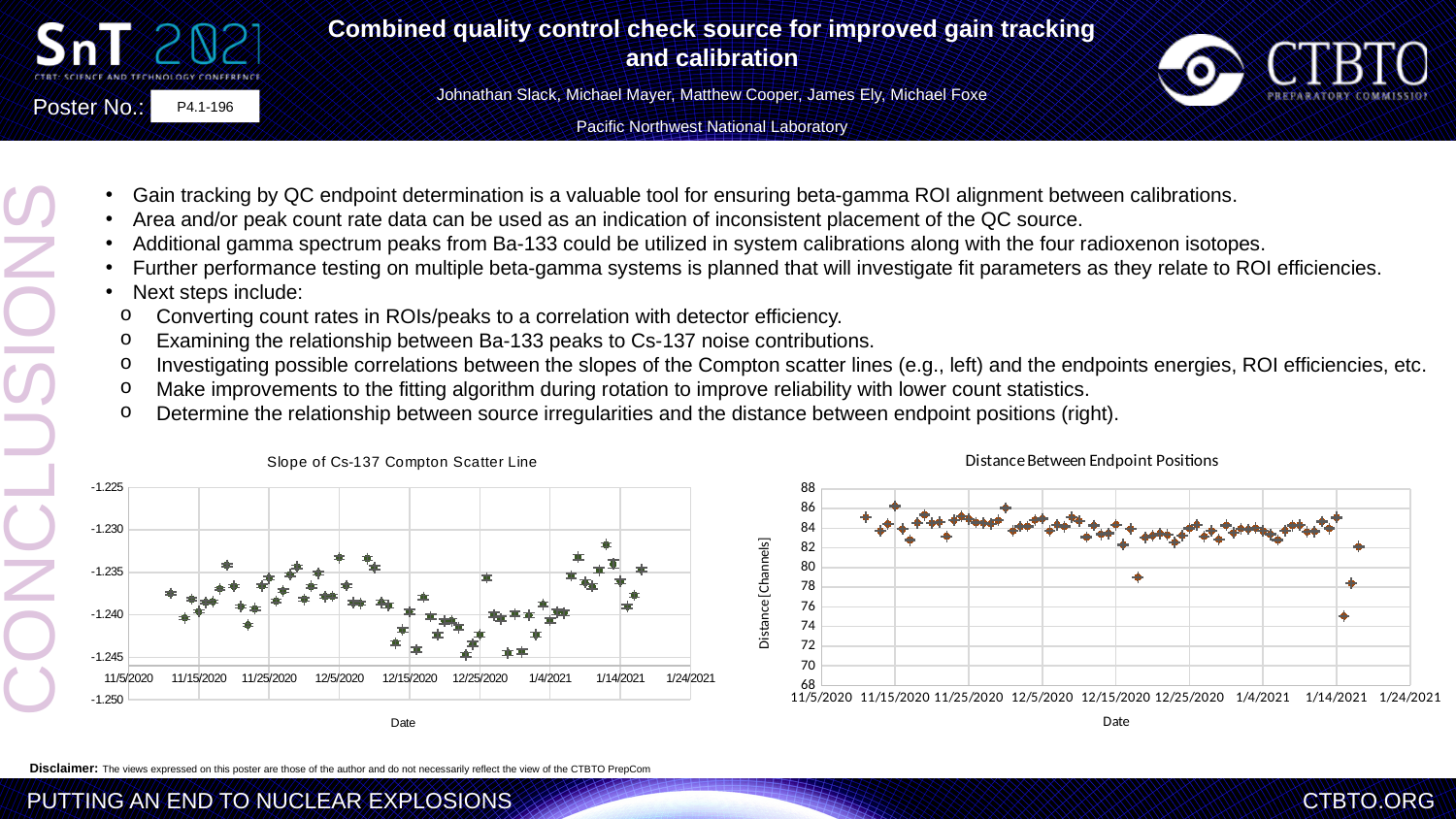

Combined quality control check source for improved gain tracking and calibration
Johnathan Slack, Michael Mayer, Matthew Cooper, James Ely, Michael Foxe
Pacific Northwest National Laboratory

P4.1-196
Gain tracking by QC endpoint determination is a valuable tool for ensuring beta-gamma ROI alignment between calibrations.
Area and/or peak count rate data can be used as an indication of inconsistent placement of the QC source.
Additional gamma spectrum peaks from Ba-133 could be utilized in system calibrations along with the four radioxenon isotopes.
Further performance testing on multiple beta-gamma systems is planned that will investigate fit parameters as they relate to ROI efficiencies.
Next steps include:
Converting count rates in ROIs/peaks to a correlation with detector efficiency.
Examining the relationship between Ba-133 peaks to Cs-137 noise contributions.
Investigating possible correlations between the slopes of the Compton scatter lines (e.g., left) and the endpoints energies, ROI efficiencies, etc.
Make improvements to the fitting algorithm during rotation to improve reliability with lower count statistics.
Determine the relationship between source irregularities and the distance between endpoint positions (right).
CONCLUSIONS

### Chart: Slope of Cs-137 Compton Scatter Line

| Category |  |
|---|---|

### Chart: Distance Between Endpoint Positions

| Category |  |
|---|---|